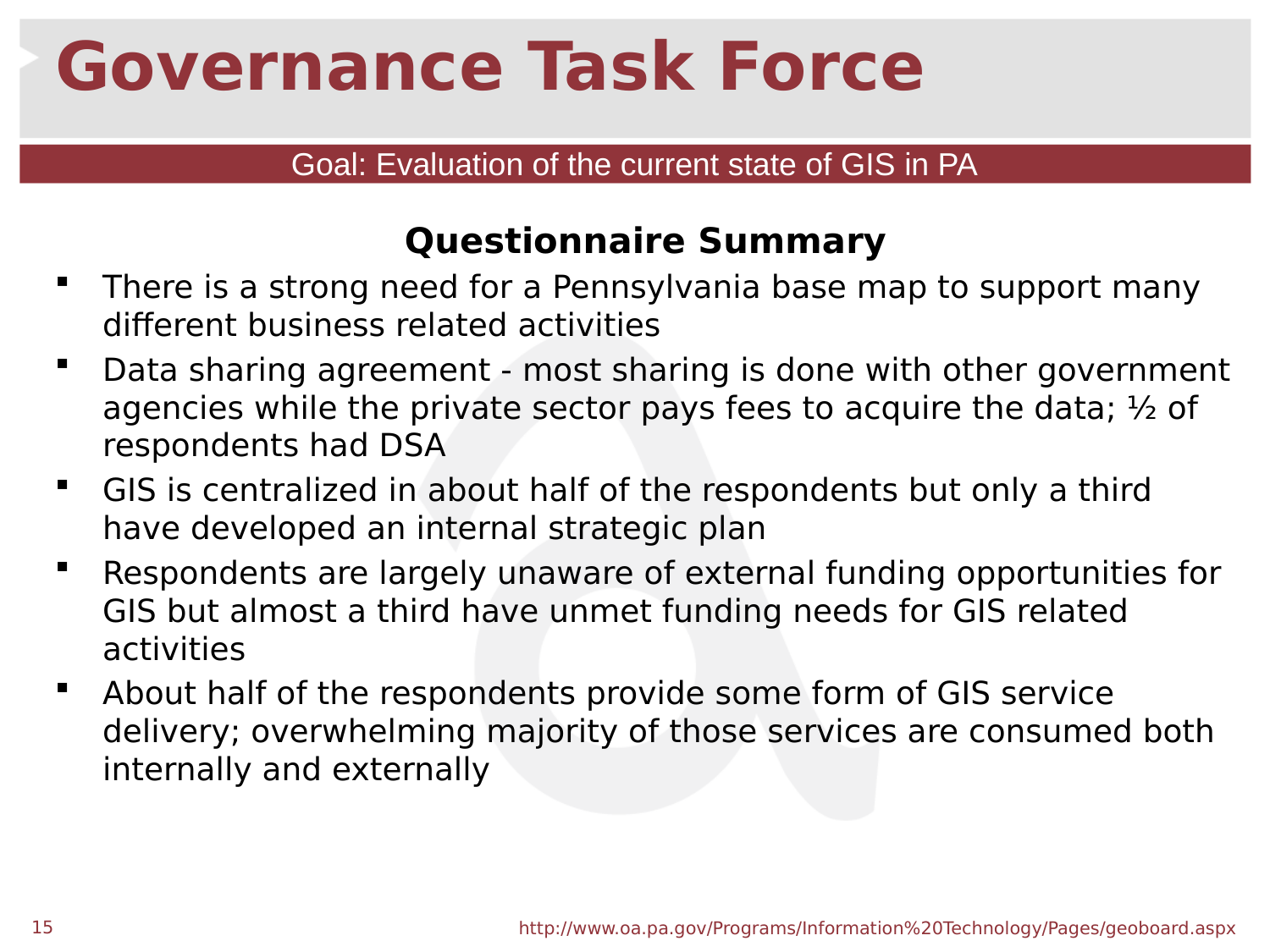

# Governance Task Force
Goal: Evaluation of the current state of GIS in PA
Questionnaire Summary
There is a strong need for a Pennsylvania base map to support many different business related activities
Data sharing agreement - most sharing is done with other government agencies while the private sector pays fees to acquire the data; ½ of respondents had DSA
GIS is centralized in about half of the respondents but only a third have developed an internal strategic plan
Respondents are largely unaware of external funding opportunities for GIS but almost a third have unmet funding needs for GIS related activities
About half of the respondents provide some form of GIS service delivery; overwhelming majority of those services are consumed both internally and externally